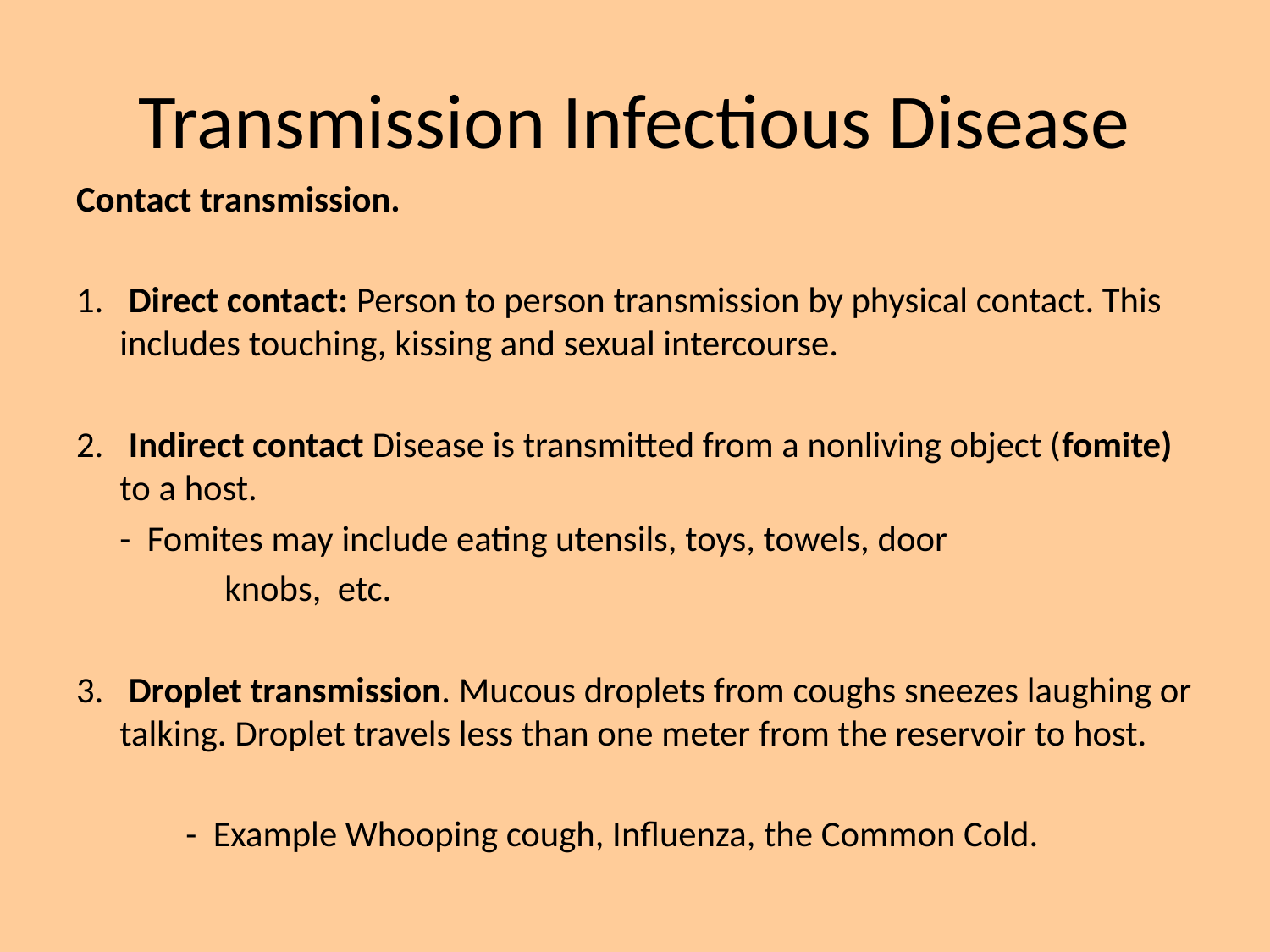

# Transmission Infectious Disease
Contact transmission.

1.   Direct contact: Person to person transmission by physical contact. This includes touching, kissing and sexual intercourse.

2.   Indirect contact Disease is transmitted from a nonliving object (fomite) to a host.
		-  Fomites may include eating utensils, toys, towels, door
                  knobs,  etc.

3.   Droplet transmission. Mucous droplets from coughs sneezes laughing or talking. Droplet travels less than one meter from the reservoir to host.

	        -  Example Whooping cough, Influenza, the Common Cold.